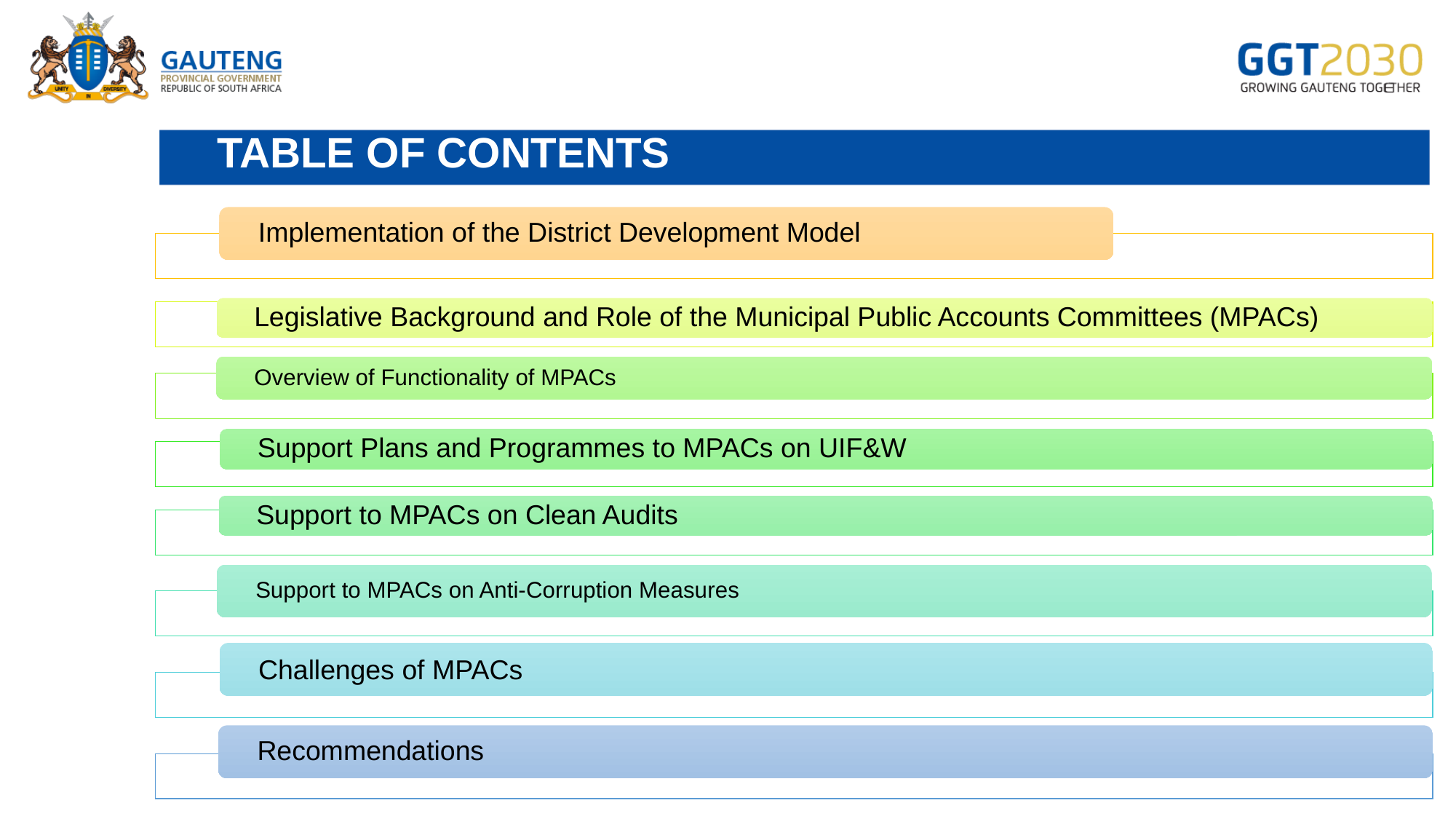

# TABLE OF CONTENTS
Implementation of the District Development Model
Legislative Background and Role of the Municipal Public Accounts Committees (MPACs)
Overview of Functionality of MPACs
Support Plans and Programmes to MPACs on UIF&W
Support to MPACs on Clean Audits
Support to MPACs on Anti-Corruption Measures

Challenges of MPACs

Recommendations